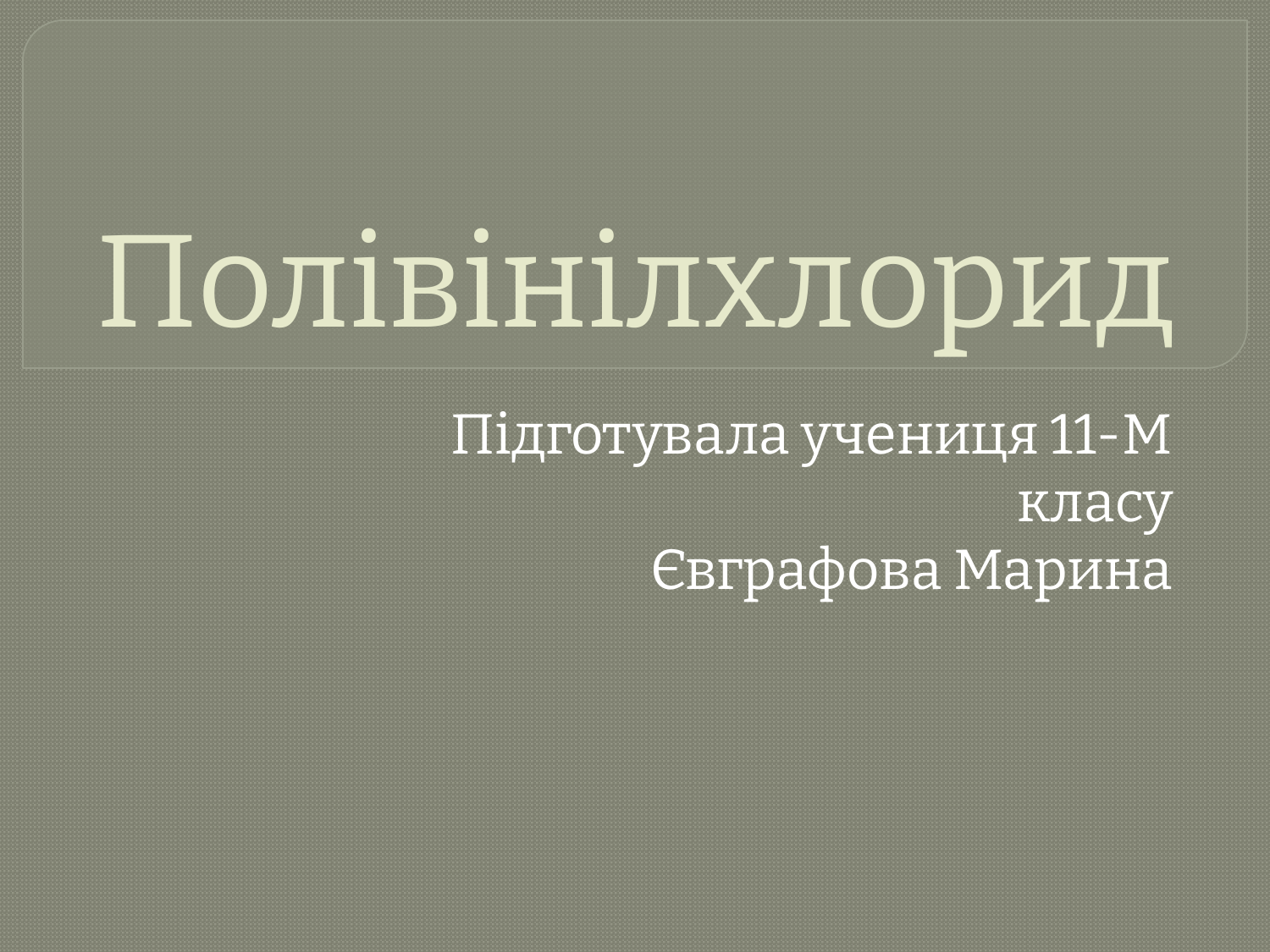

# Полівінілхлорид
Підготувала учениця 11-М класу
Євграфова Марина